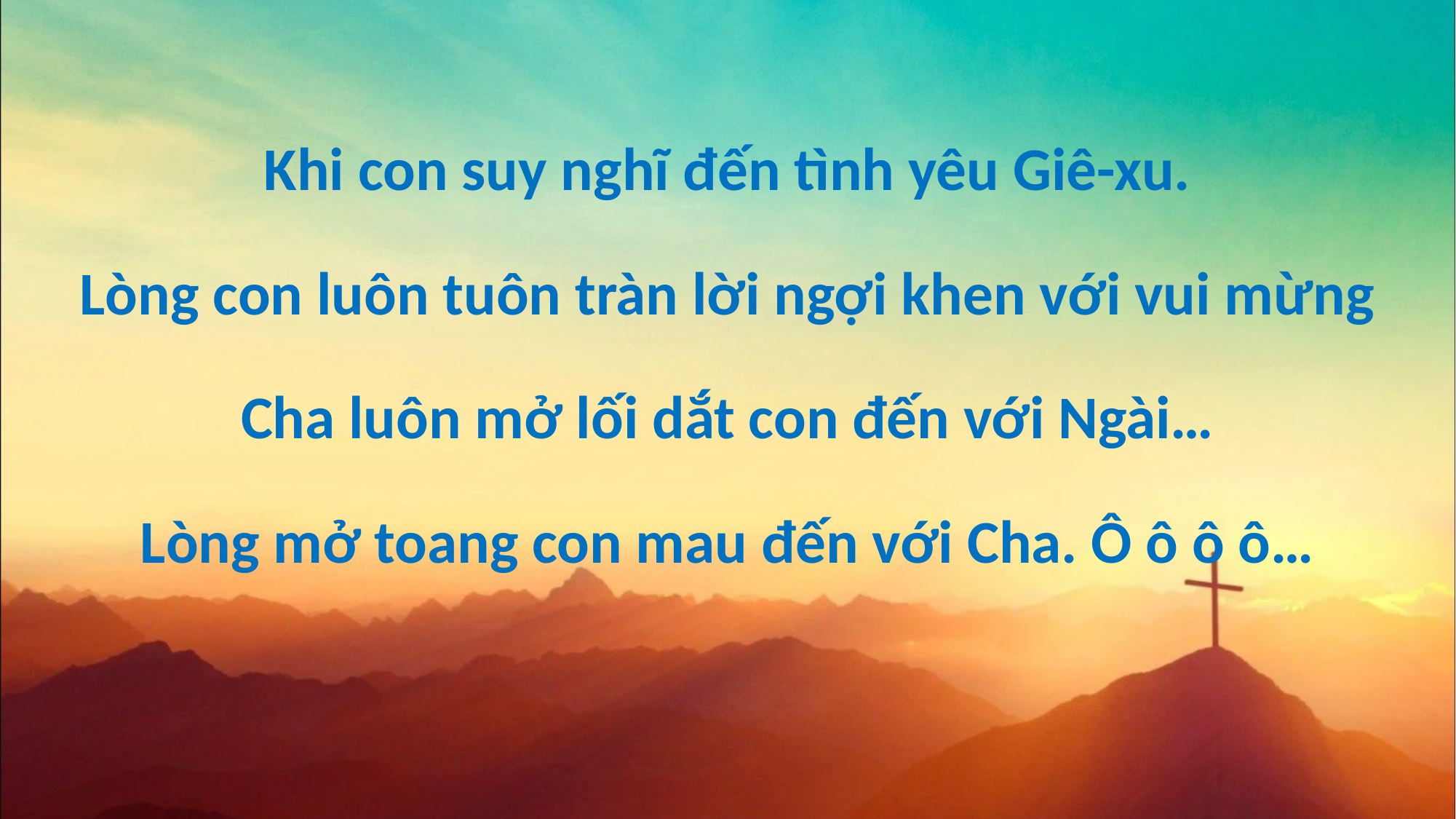

Khi con suy nghĩ đến tình yêu Giê-xu.
Lòng con luôn tuôn tràn lời ngợi khen với vui mừng
Cha luôn mở lối dắt con đến với Ngài…
Lòng mở toang con mau đến với Cha. Ô ô ô ô…